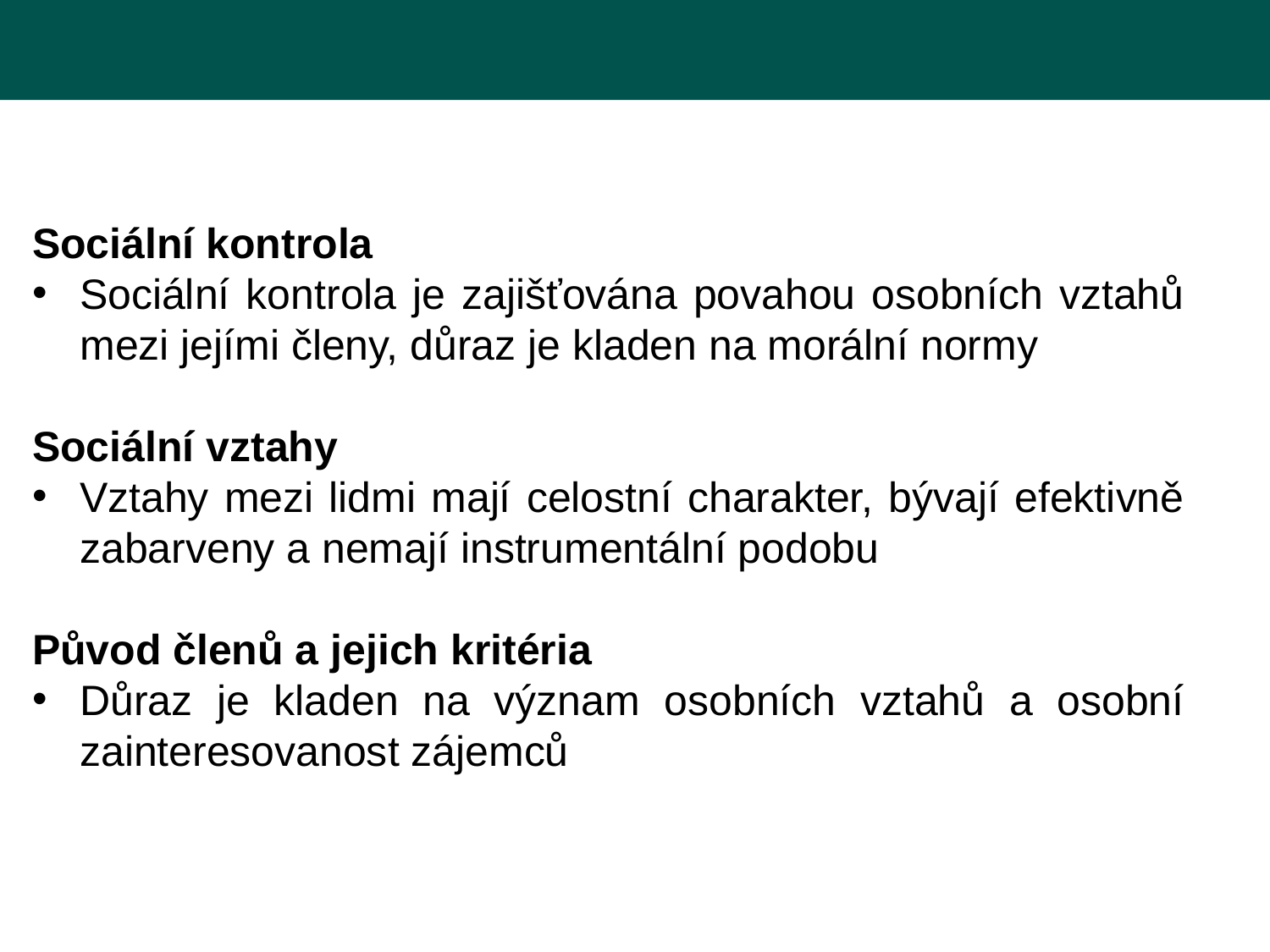

Sociální kontrola
Sociální kontrola je zajišťována povahou osobních vztahů mezi jejími členy, důraz je kladen na morální normy

Sociální vztahy
Vztahy mezi lidmi mají celostní charakter, bývají efektivně zabarveny a nemají instrumentální podobu

Původ členů a jejich kritéria
Důraz je kladen na význam osobních vztahů a osobní zainteresovanost zájemců